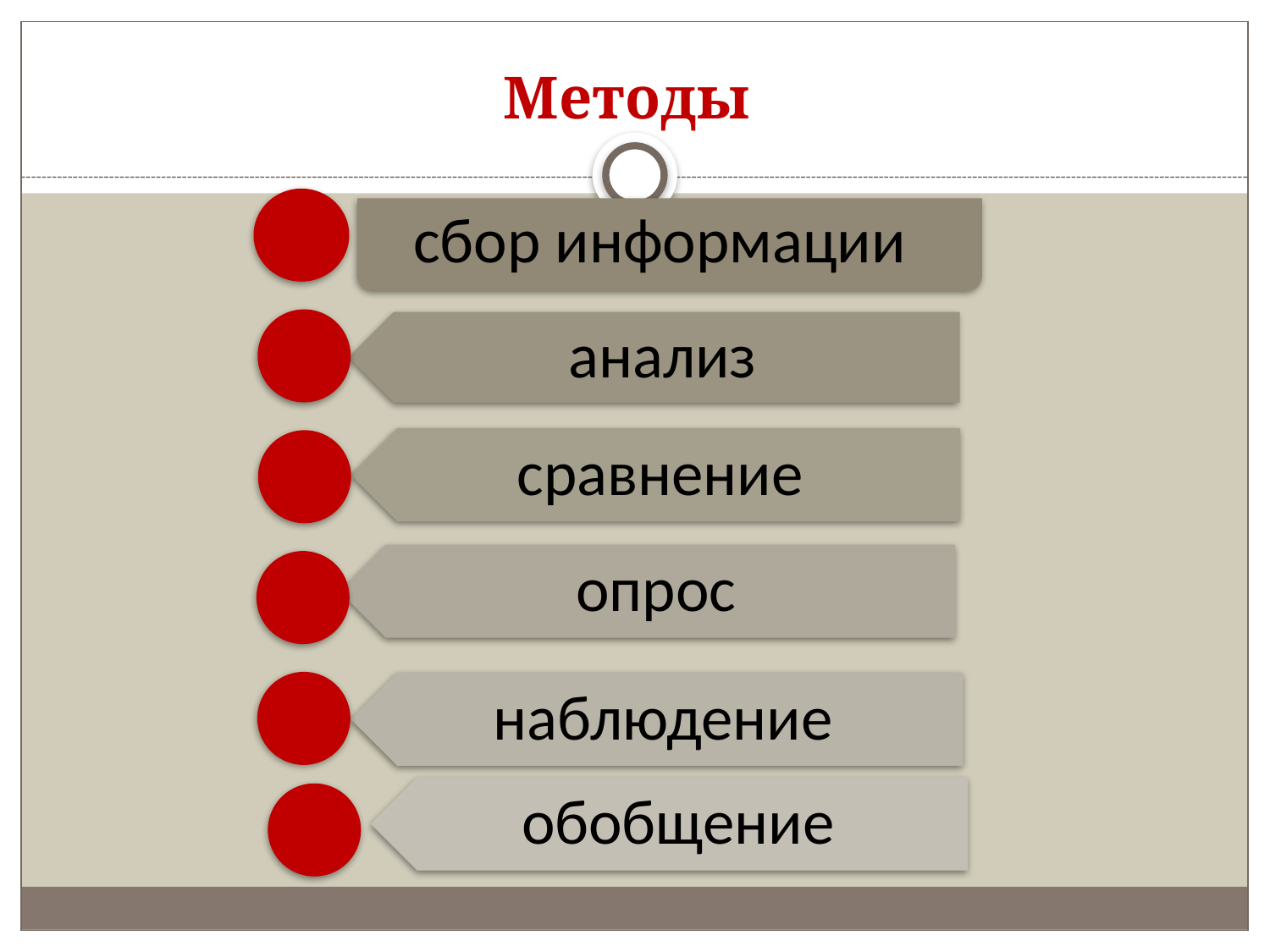

# Методы
сбор информации
анализ
сравнение
опрос
наблюдение
обобщение